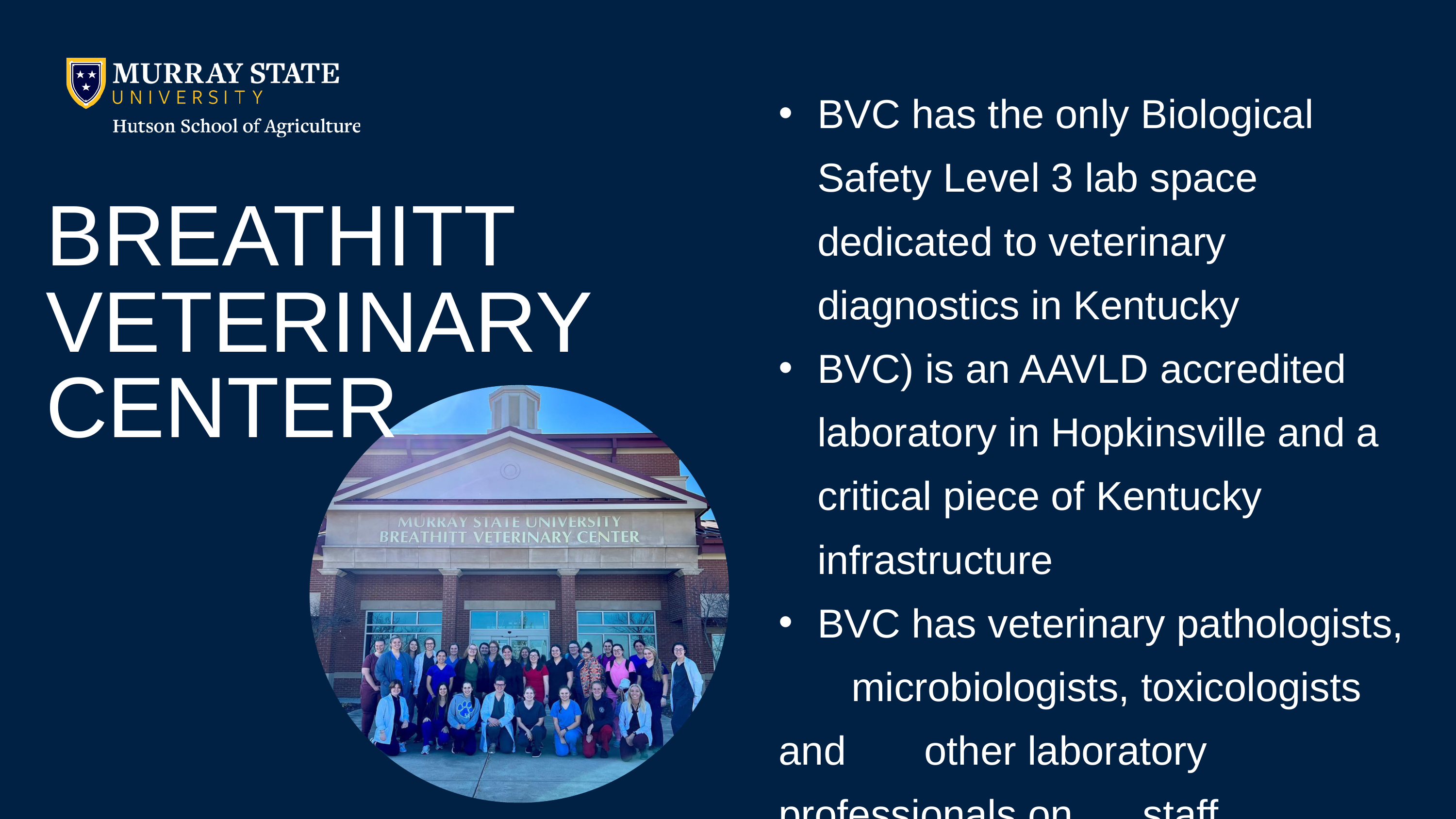

BVC has the only Biological Safety Level 3 lab space dedicated to veterinary diagnostics in Kentucky
BVC) is an AAVLD accredited laboratory in Hopkinsville and a critical piece of Kentucky infrastructure
BVC has veterinary pathologists,
	microbiologists, toxicologists and 	other laboratory professionals on 	staff

BREATHITT VETERINARY CENTER